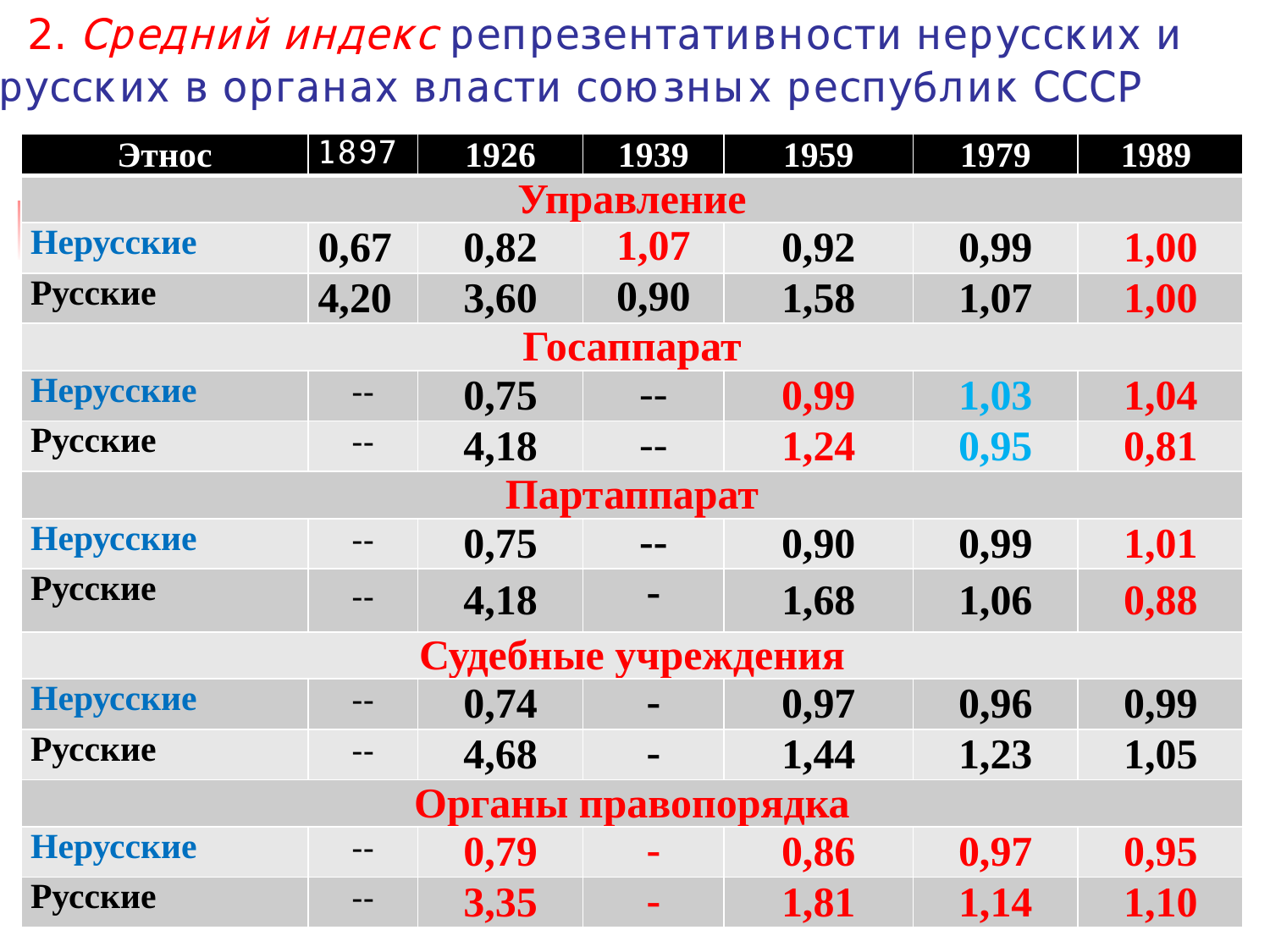

# 2. Средний индекс репрезентативности нерусских и русских в органах власти союзных республик СССР
| Этнос | 1897 | 1926 | 1939 | 1959 | 1979 | 1989 |
| --- | --- | --- | --- | --- | --- | --- |
| Управление |  |  |  |  |  |  |
| Нерусские | 0,67 | 0,82 | 1,07 | 0,92 | 0,99 | 1,00 |
| Русские | 4,20 | 3,60 | 0,90 | 1,58 | 1,07 | 1,00 |
| Госаппарат |  |  |  |  |  |  |
| Нерусские | -- | 0,75 | -- | 0,99 | 1,03 | 1,04 |
| Русские | -- | 4,18 | -- | 1,24 | 0,95 | 0,81 |
| Партаппарат |  |  |  |  |  |  |
| Нерусские | -- | 0,75 | -- | 0,90 | 0,99 | 1,01 |
| Русские | -- | 4,18 | - | 1,68 | 1,06 | 0,88 |
| Судебные учреждения |  |  |  |  |  |  |
| Нерусские | -- | 0,74 | - | 0,97 | 0,96 | 0,99 |
| Русские | -- | 4,68 | - | 1,44 | 1,23 | 1,05 |
| Органы правопорядка |  |  |  |  |  |  |
| Нерусские | -- | 0,79 | - | 0,86 | 0,97 | 0,95 |
| Русские | -- | 3,35 | - | 1,81 | 1,14 | 1,10 |